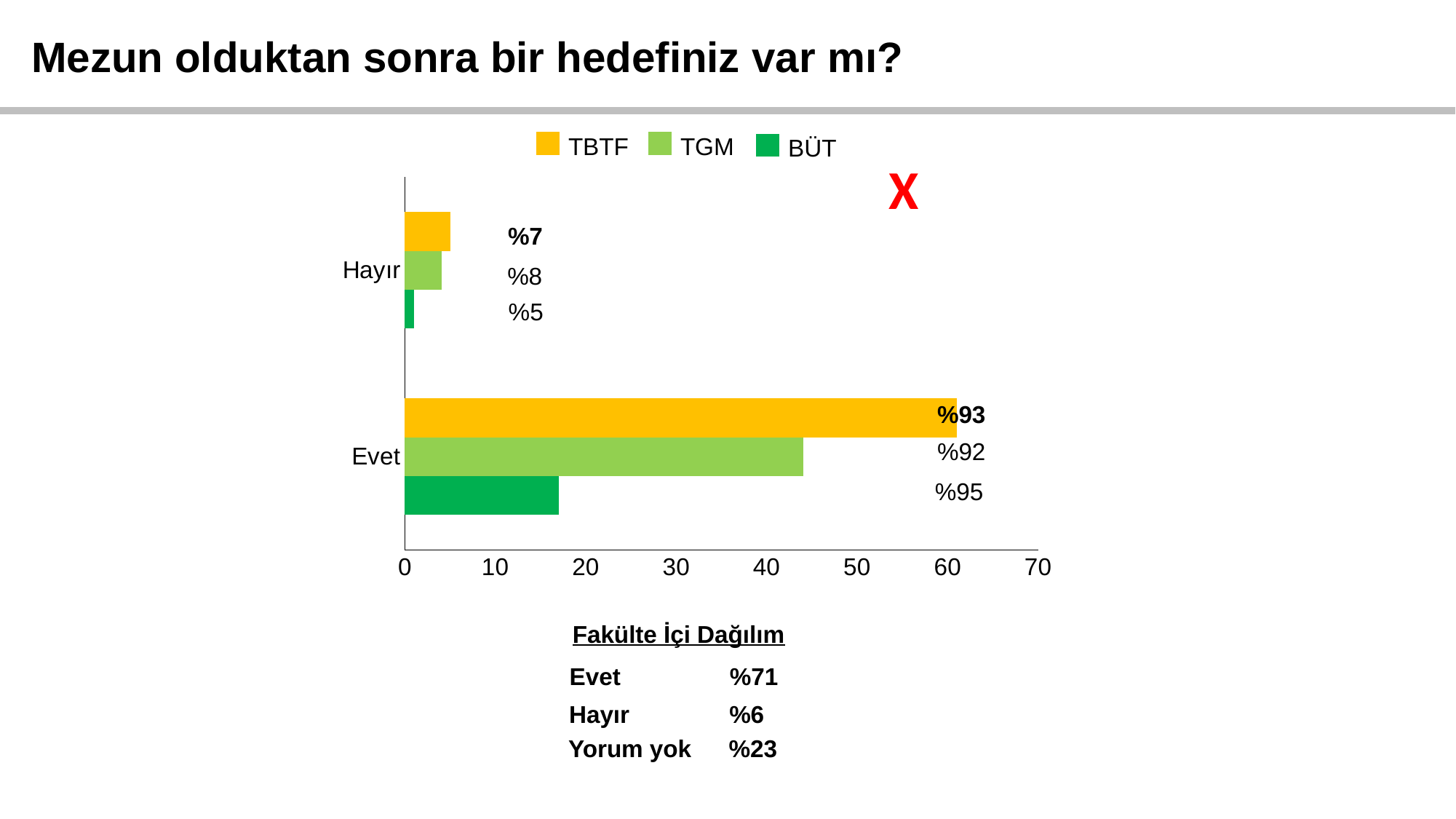

Mezun olduktan sonra bir hedefiniz var mı?
TBTF
TGM
BÜT

X

### Chart

| Category | BUT | TGM | TBTF |
|---|---|---|---|
| Evet | 17.0 | 44.0 | 61.0 |
| Hayır | 1.0 | 4.0 | 5.0 |
%7
%8
%5
%93
%92
%95
Fakülte İçi Dağılım
Evet
%71
Hayır
%6
Yorum yok
%23